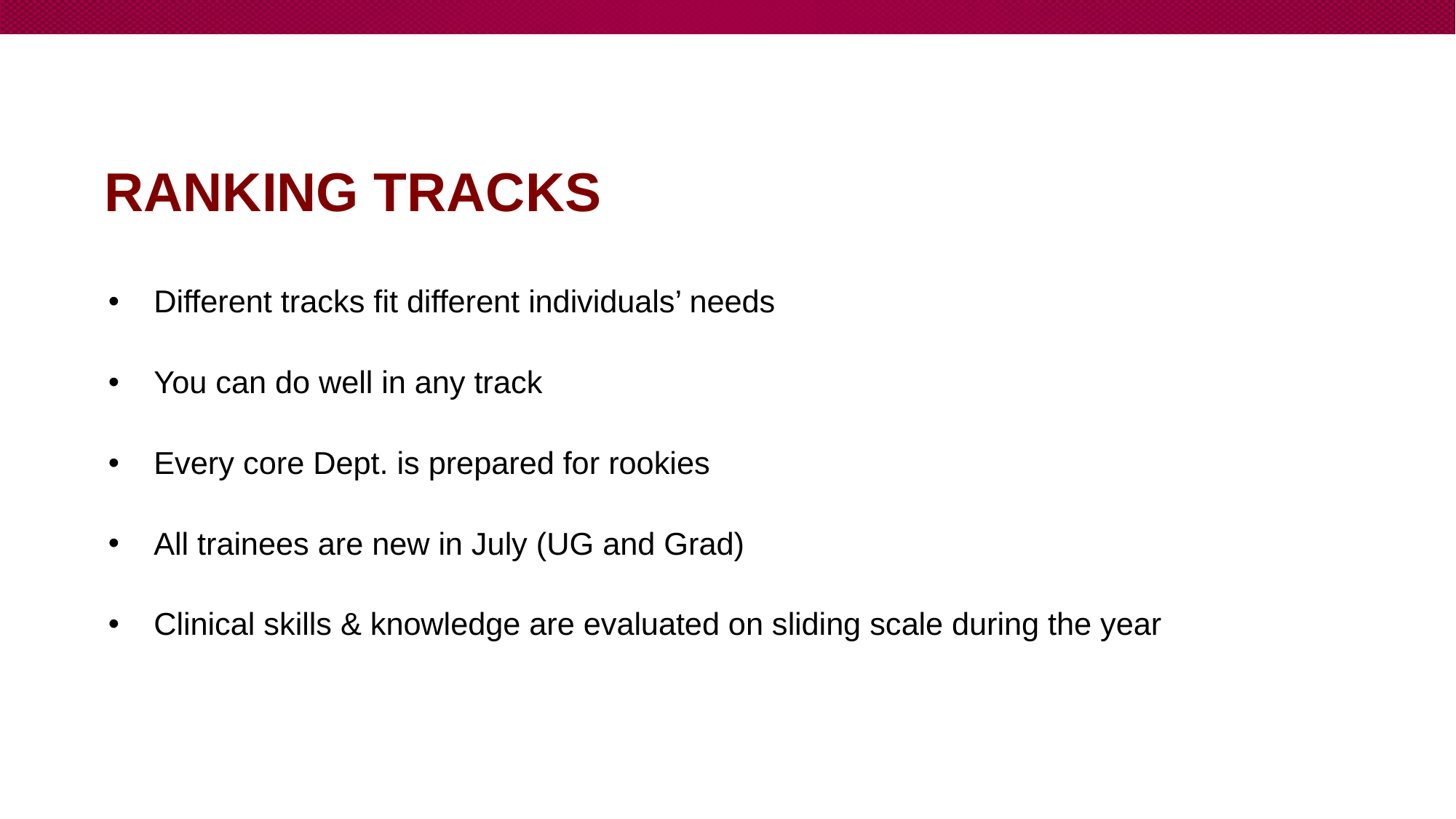

# RANKING TRACKS
Different tracks fit different individuals’ needs

You can do well in any track

Every core Dept. is prepared for rookies

All trainees are new in July (UG and Grad)

Clinical skills & knowledge are evaluated on sliding scale during the year